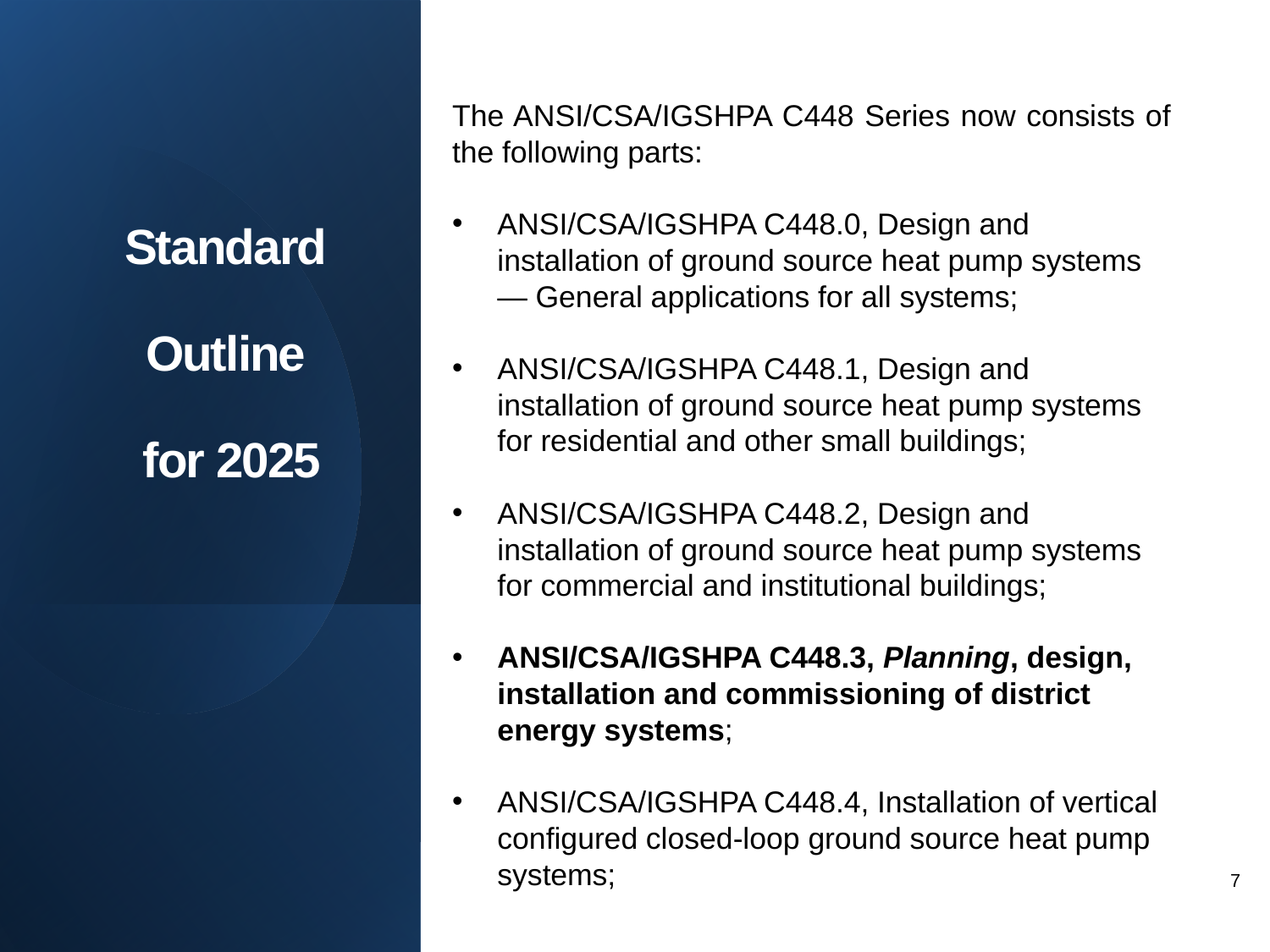

# Standard Outline for 2025
The ANSI/CSA/IGSHPA C448 Series now consists of the following parts:

ANSI/CSA/IGSHPA C448.0, Design and installation of ground source heat pump systems — General applications for all systems;

ANSI/CSA/IGSHPA C448.1, Design and installation of ground source heat pump systems for residential and other small buildings;

ANSI/CSA/IGSHPA C448.2, Design and installation of ground source heat pump systems for commercial and institutional buildings;

ANSI/CSA/IGSHPA C448.3, Planning, design, installation and commissioning of district energy systems;

ANSI/CSA/IGSHPA C448.4, Installation of vertical configured closed-loop ground source heat pump systems;

7